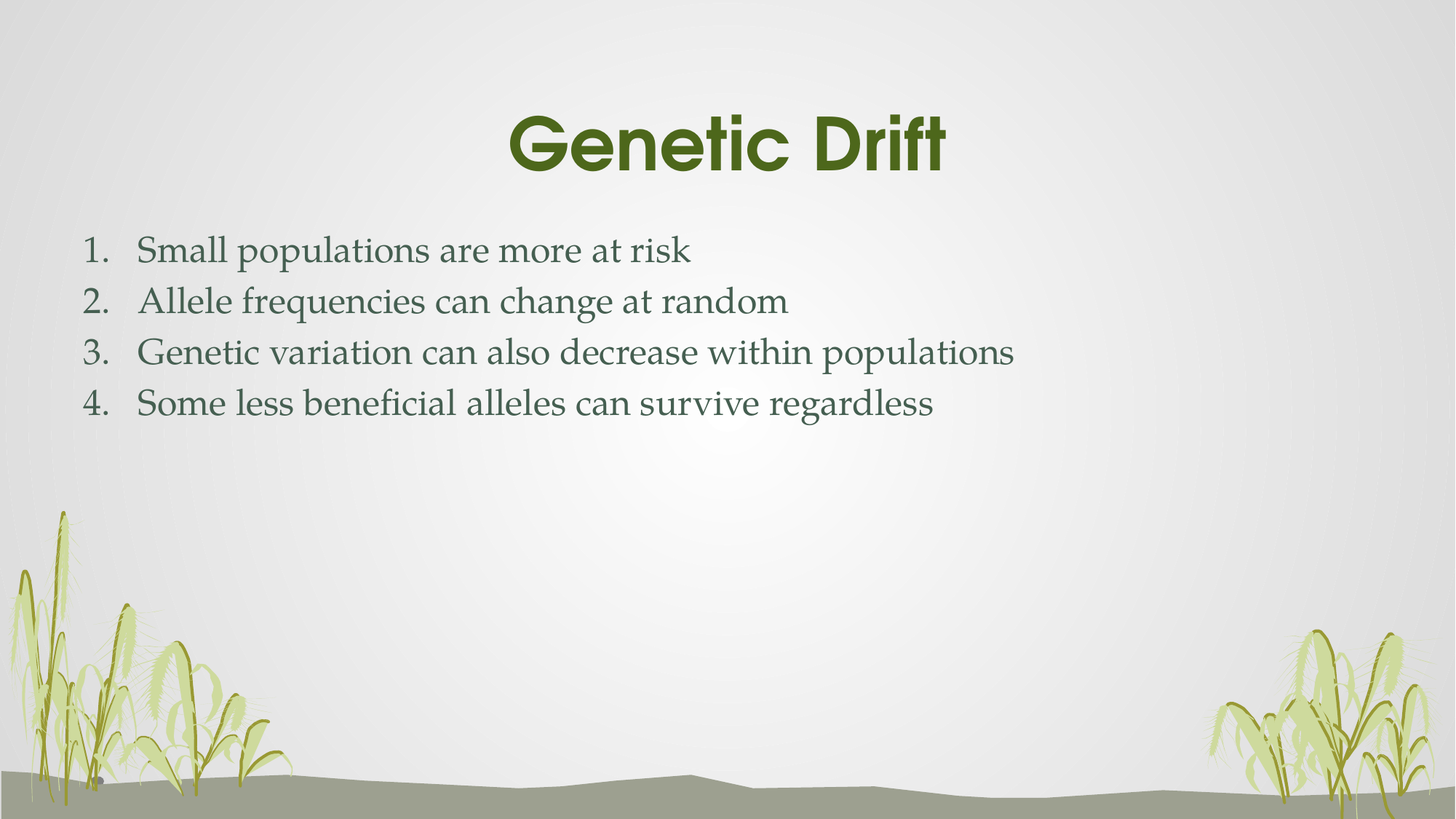

# Genetic Drift
Small populations are more at risk
Allele frequencies can change at random
Genetic variation can also decrease within populations
Some less beneficial alleles can survive regardless